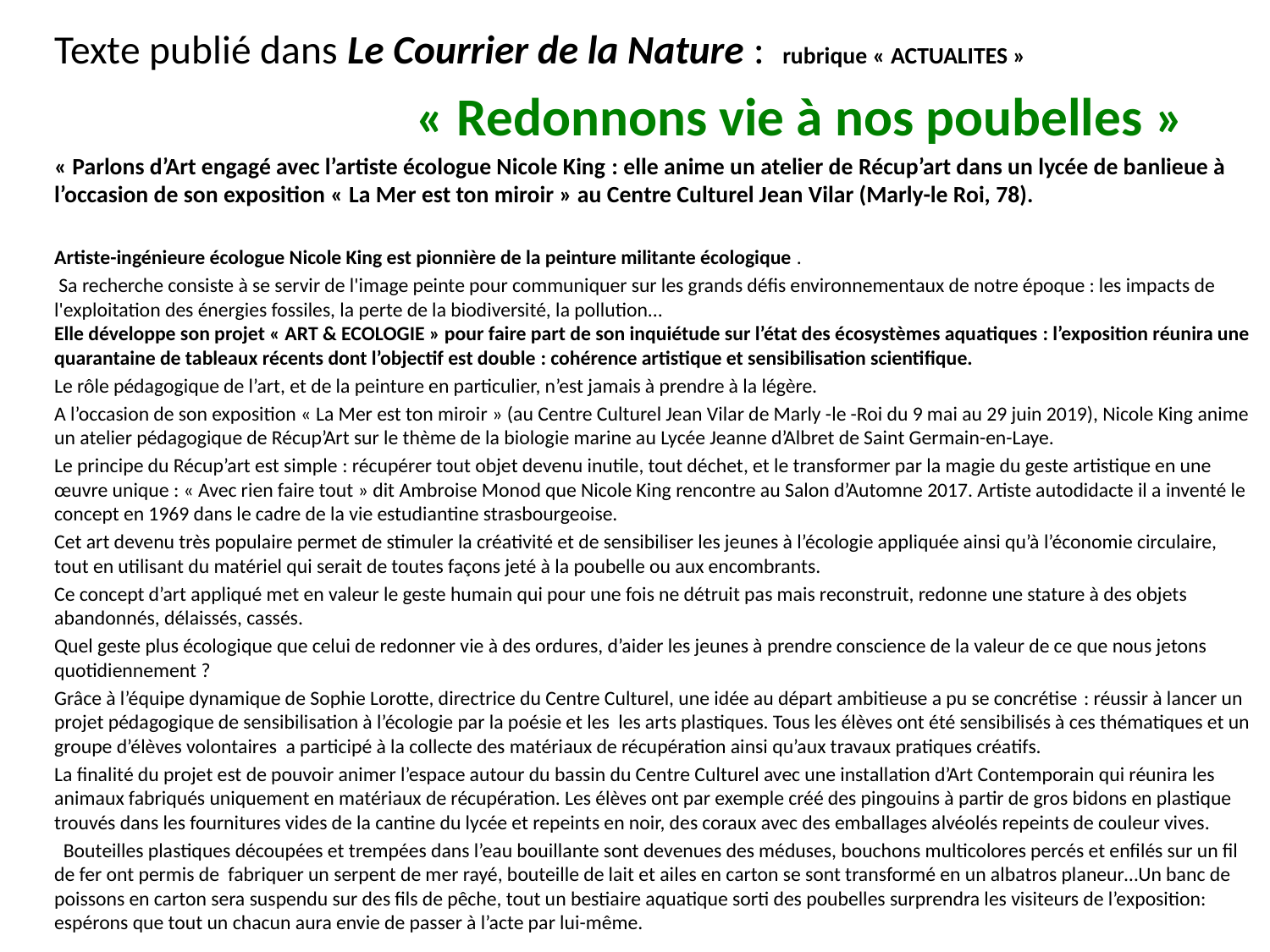

Texte publié dans Le Courrier de la Nature :  rubrique « ACTUALITES »
			« Redonnons vie à nos poubelles »
« Parlons d’Art engagé avec l’artiste écologue Nicole King : elle anime un atelier de Récup’art dans un lycée de banlieue à l’occasion de son exposition « La Mer est ton miroir » au Centre Culturel Jean Vilar (Marly-le Roi, 78).

Artiste-ingénieure écologue Nicole King est pionnière de la peinture militante écologique .
 Sa recherche consiste à se servir de l'image peinte pour communiquer sur les grands défis environnementaux de notre époque : les impacts de l'exploitation des énergies fossiles, la perte de la biodiversité, la pollution...
Elle développe son projet « ART & ECOLOGIE » pour faire part de son inquiétude sur l’état des écosystèmes aquatiques : l’exposition réunira une quarantaine de tableaux récents dont l’objectif est double : cohérence artistique et sensibilisation scientifique.
Le rôle pédagogique de l’art, et de la peinture en particulier, n’est jamais à prendre à la légère.
A l’occasion de son exposition « La Mer est ton miroir » (au Centre Culturel Jean Vilar de Marly -le -Roi du 9 mai au 29 juin 2019), Nicole King anime un atelier pédagogique de Récup’Art sur le thème de la biologie marine au Lycée Jeanne d’Albret de Saint Germain-en-Laye.
Le principe du Récup’art est simple : récupérer tout objet devenu inutile, tout déchet, et le transformer par la magie du geste artistique en une œuvre unique : « Avec rien faire tout » dit Ambroise Monod que Nicole King rencontre au Salon d’Automne 2017. Artiste autodidacte il a inventé le concept en 1969 dans le cadre de la vie estudiantine strasbourgeoise.
Cet art devenu très populaire permet de stimuler la créativité et de sensibiliser les jeunes à l’écologie appliquée ainsi qu’à l’économie circulaire, tout en utilisant du matériel qui serait de toutes façons jeté à la poubelle ou aux encombrants.
Ce concept d’art appliqué met en valeur le geste humain qui pour une fois ne détruit pas mais reconstruit, redonne une stature à des objets abandonnés, délaissés, cassés.
Quel geste plus écologique que celui de redonner vie à des ordures, d’aider les jeunes à prendre conscience de la valeur de ce que nous jetons quotidiennement ?
Grâce à l’équipe dynamique de Sophie Lorotte, directrice du Centre Culturel, une idée au départ ambitieuse a pu se concrétise : réussir à lancer un projet pédagogique de sensibilisation à l’écologie par la poésie et les  les arts plastiques. Tous les élèves ont été sensibilisés à ces thématiques et un  groupe d’élèves volontaires  a participé à la collecte des matériaux de récupération ainsi qu’aux travaux pratiques créatifs.
La finalité du projet est de pouvoir animer l’espace autour du bassin du Centre Culturel avec une installation d’Art Contemporain qui réunira les animaux fabriqués uniquement en matériaux de récupération. Les élèves ont par exemple créé des pingouins à partir de gros bidons en plastique trouvés dans les fournitures vides de la cantine du lycée et repeints en noir, des coraux avec des emballages alvéolés repeints de couleur vives.
  Bouteilles plastiques découpées et trempées dans l’eau bouillante sont devenues des méduses, bouchons multicolores percés et enfilés sur un fil de fer ont permis de  fabriquer un serpent de mer rayé, bouteille de lait et ailes en carton se sont transformé en un albatros planeur…Un banc de poissons en carton sera suspendu sur des fils de pêche, tout un bestiaire aquatique sorti des poubelles surprendra les visiteurs de l’exposition: espérons que tout un chacun aura envie de passer à l’acte par lui-même.